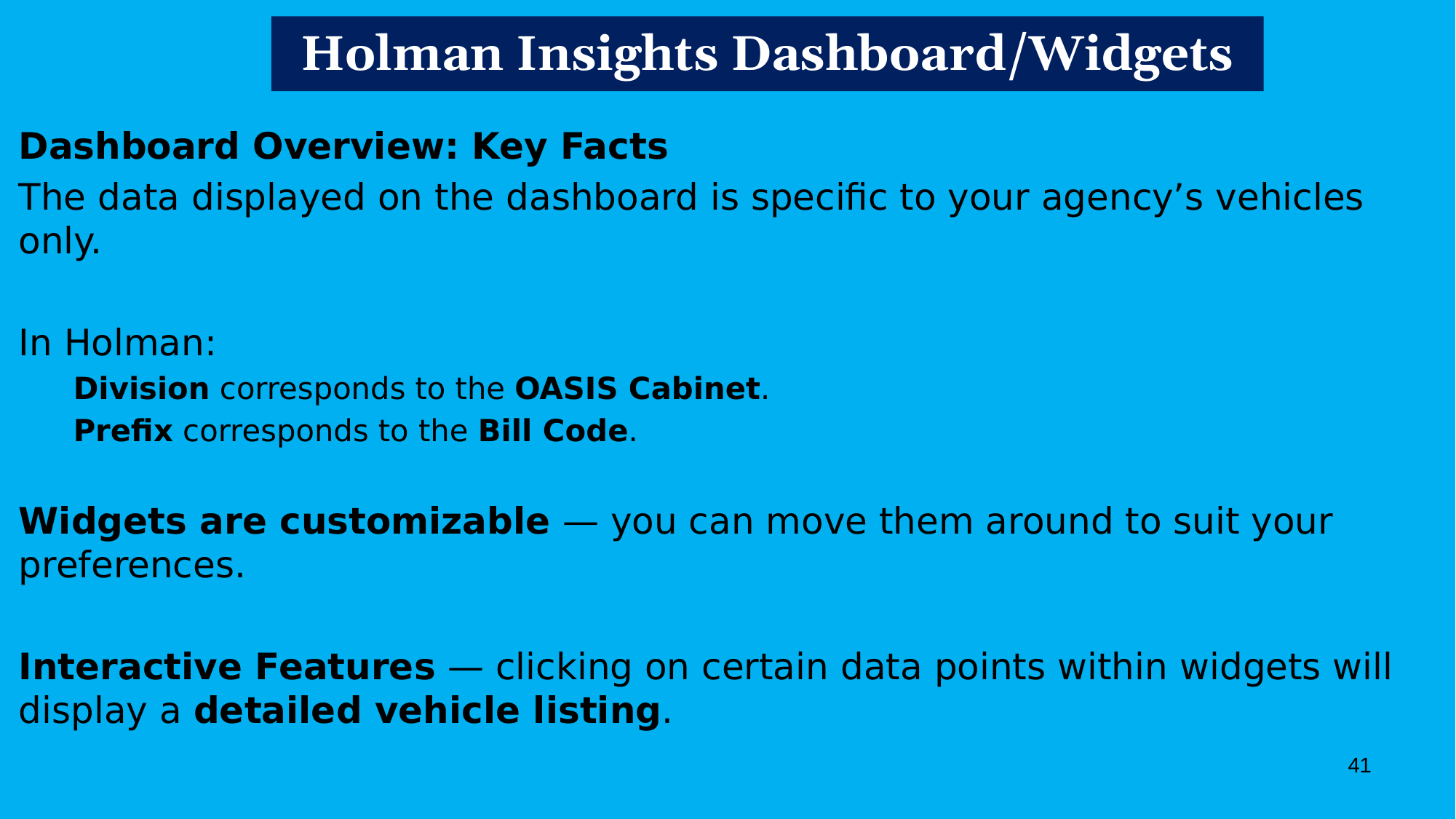

# Holman Insights Dashboard/Widgets
Dashboard Overview: Key Facts
The data displayed on the dashboard is specific to your agency’s vehicles only.

In Holman:
Division corresponds to the OASIS Cabinet.
Prefix corresponds to the Bill Code.

Widgets are customizable — you can move them around to suit your preferences.

Interactive Features — clicking on certain data points within widgets will display a detailed vehicle listing.

41